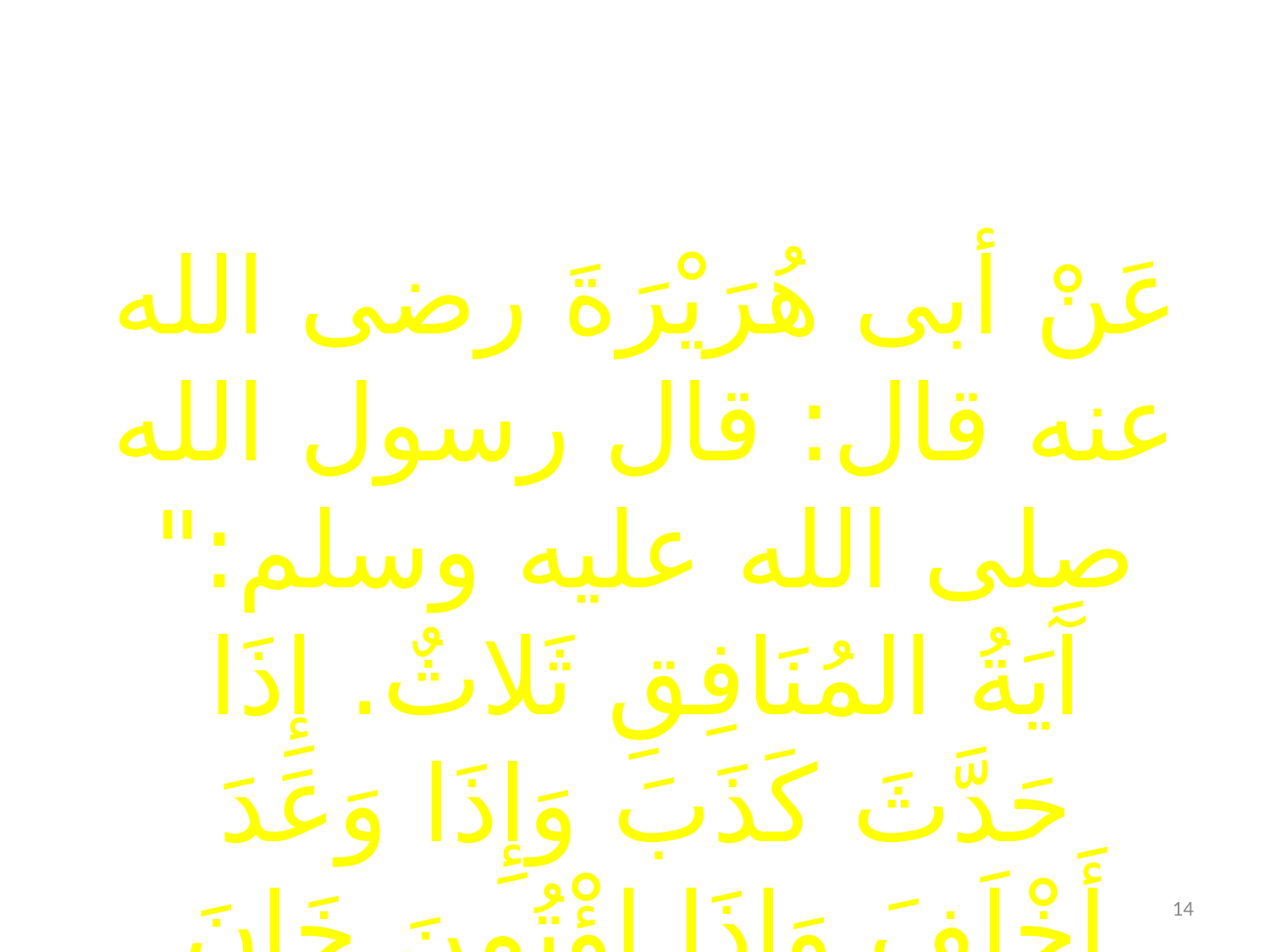

عَنْ أبى هُرَيْرَةَ رضى الله عنه قال: قال رسول الله صلى الله عليه وسلم:" آَيَةُ المُنَافِقِ ثَلاثٌ. إِذَا حَدَّثَ كَذَبَ وَإِذَا وَعَدَ أَخْلَفَ وَإِذَا اؤْتُمِنَ خَانَ
14